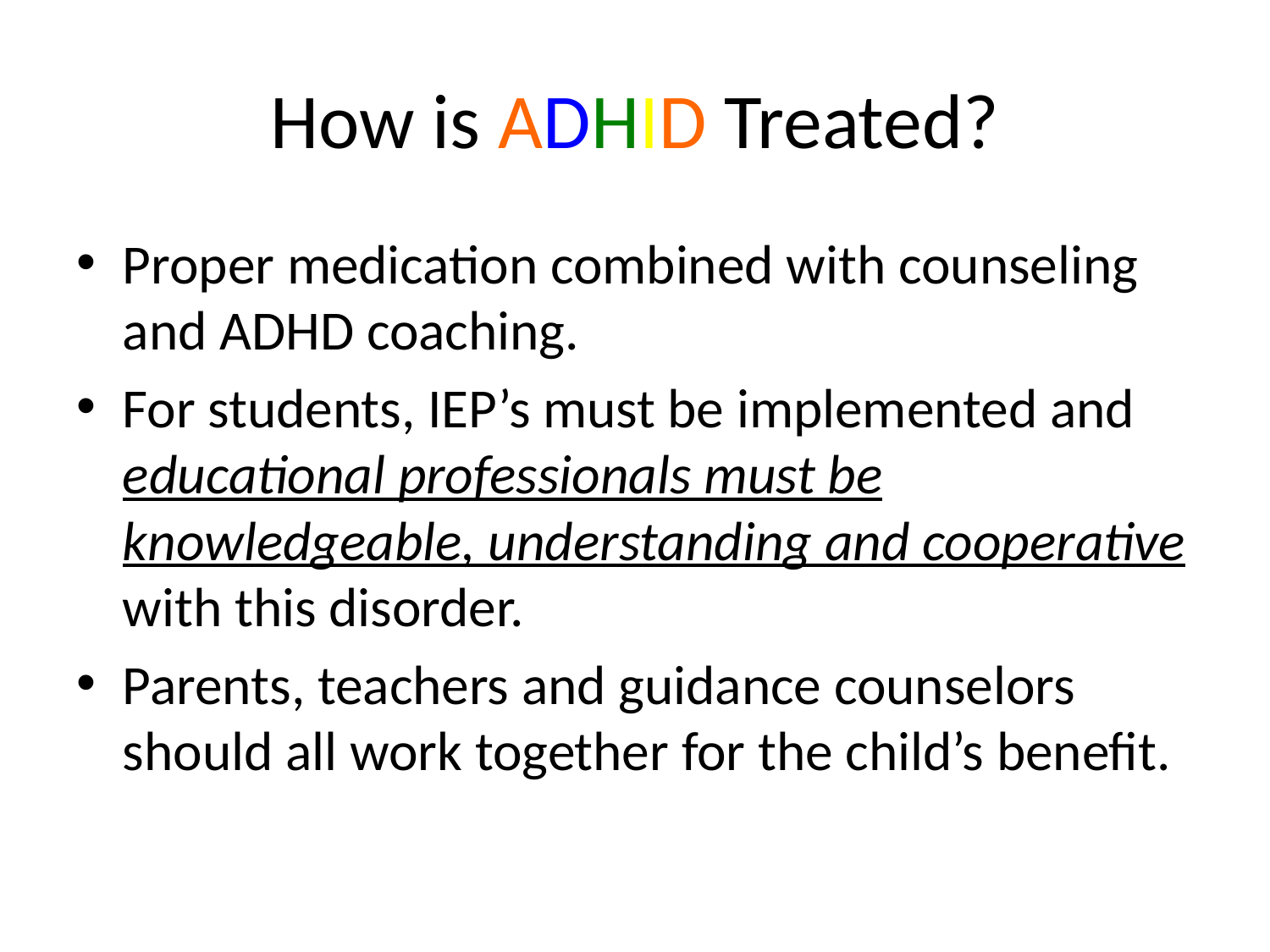

# How is ADHID Treated?
Proper medication combined with counseling and ADHD coaching.
For students, IEP’s must be implemented and educational professionals must be knowledgeable, understanding and cooperative with this disorder.
Parents, teachers and guidance counselors should all work together for the child’s benefit.